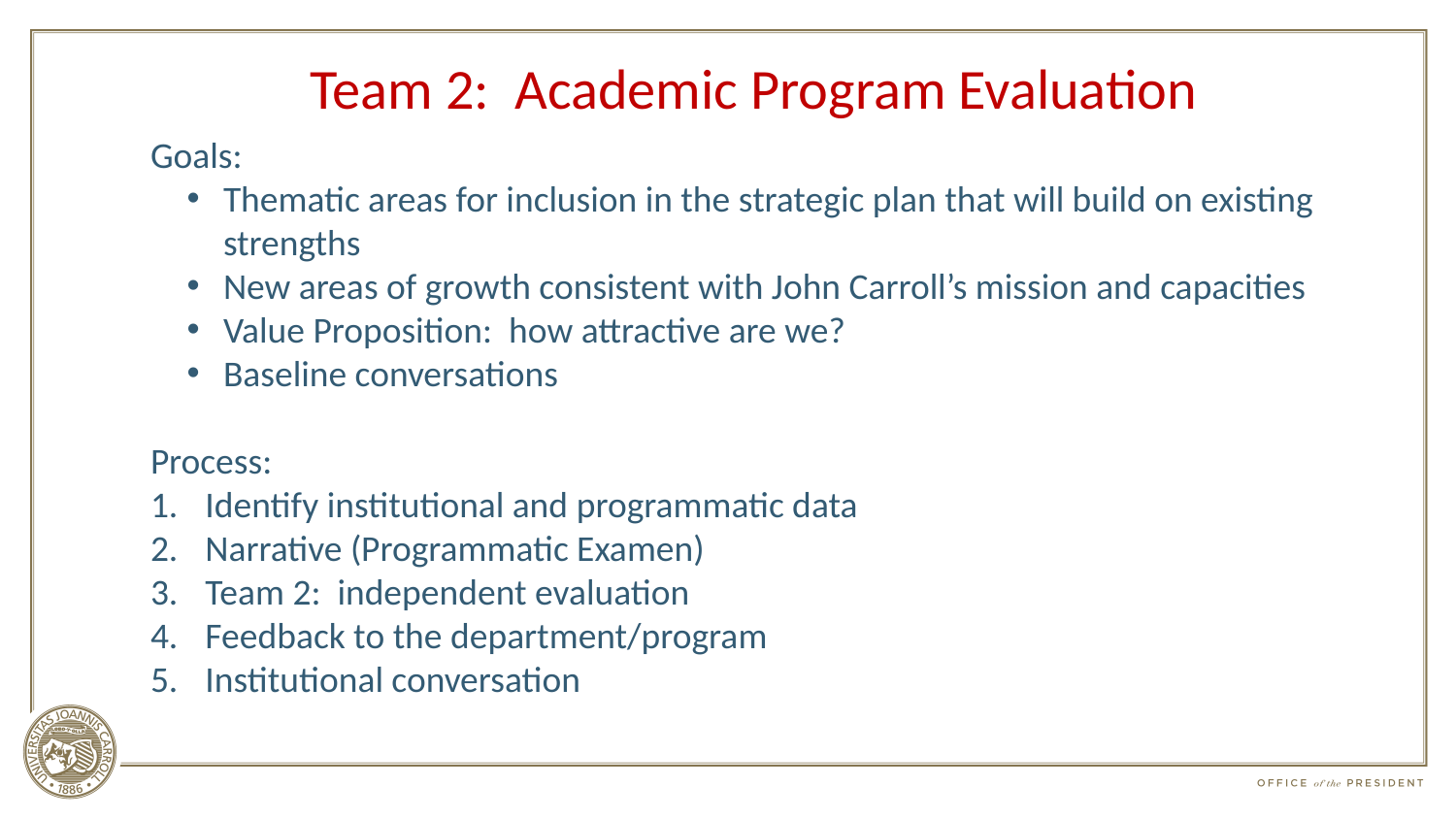

# Team 2:  Academic Program Evaluation
Goals:
Thematic areas for inclusion in the strategic plan that will build on existing strengths
New areas of growth consistent with John Carroll’s mission and capacities
Value Proposition:  how attractive are we?
Baseline conversations

Process:
Identify institutional and programmatic data
Narrative (Programmatic Examen)
Team 2:  independent evaluation
Feedback to the department/program
Institutional conversation